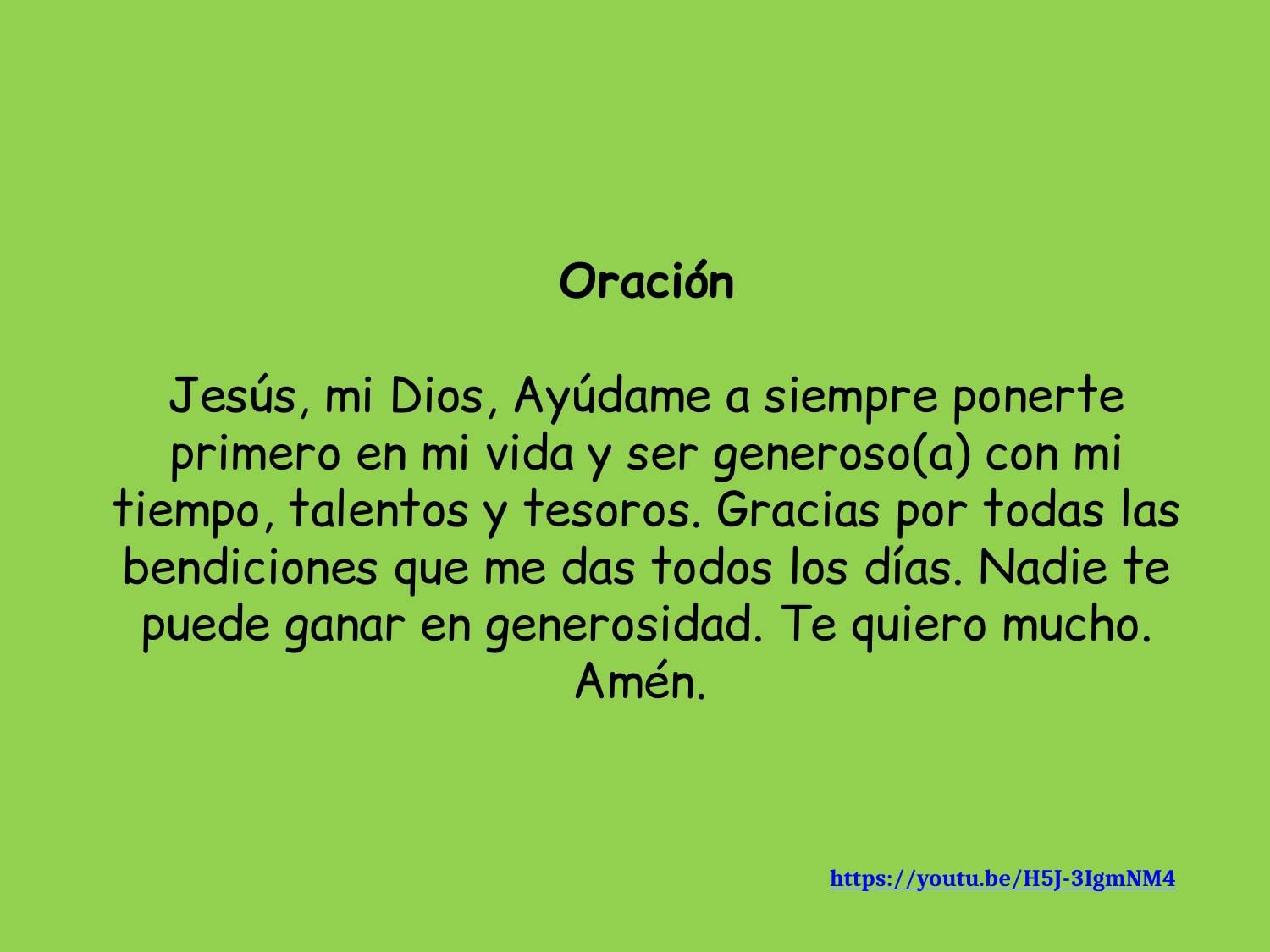

Oración

Jesús, mi Dios, Ayúdame a siempre ponerte primero en mi vida y ser generoso(a) con mi tiempo, talentos y tesoros. Gracias por todas las bendiciones que me das todos los días. Nadie te puede ganar en generosidad. Te quiero mucho. Amén.
https://youtu.be/H5J-3IgmNM4